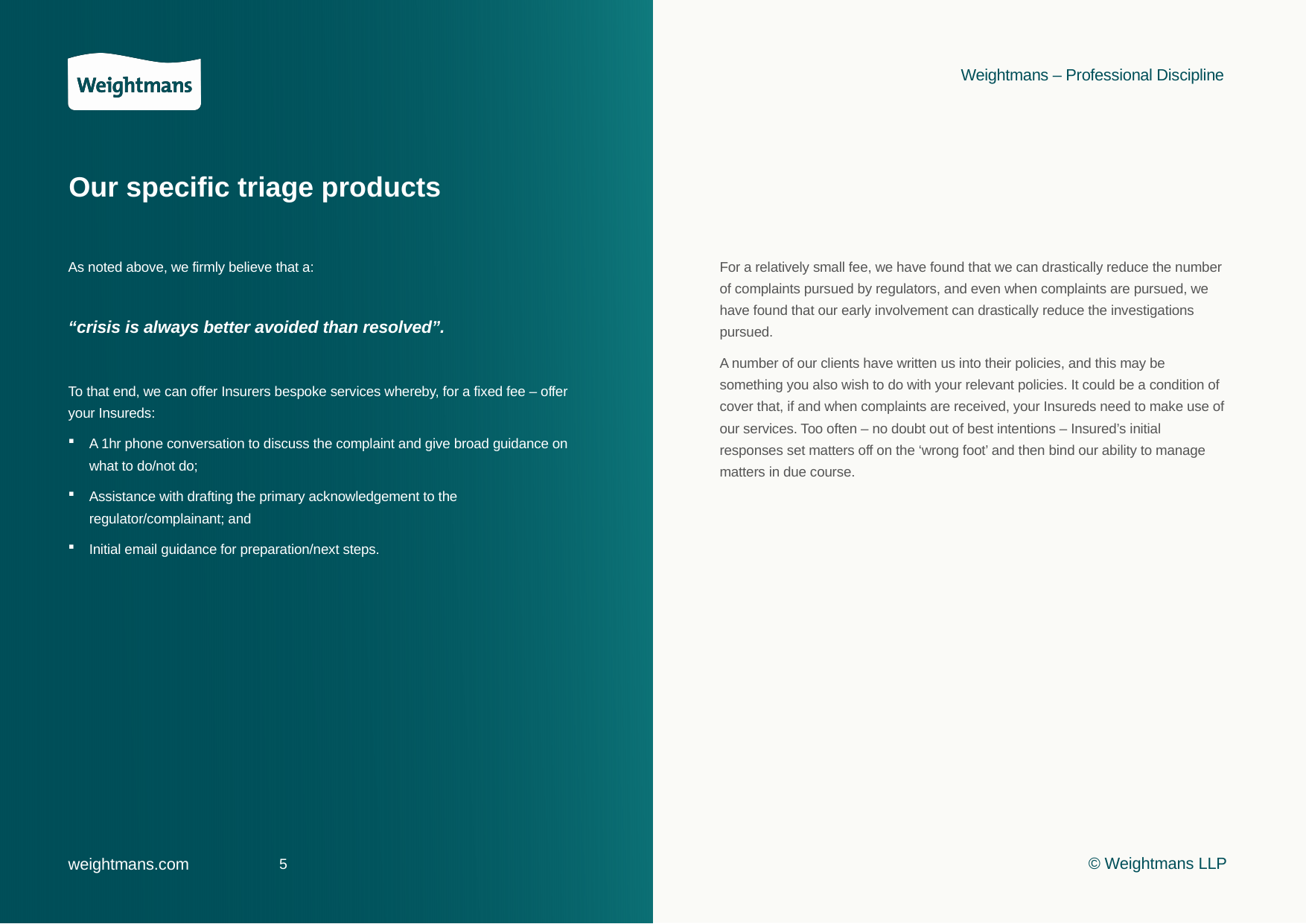

Weightmans – Professional Discipline
# Our specific triage products
As noted above, we firmly believe that a:

“crisis is always better avoided than resolved”.

To that end, we can offer Insurers bespoke services whereby, for a fixed fee – offer your Insureds:
A 1hr phone conversation to discuss the complaint and give broad guidance on what to do/not do;
Assistance with drafting the primary acknowledgement to the regulator/complainant; and
Initial email guidance for preparation/next steps.
For a relatively small fee, we have found that we can drastically reduce the number of complaints pursued by regulators, and even when complaints are pursued, we have found that our early involvement can drastically reduce the investigations pursued.
A number of our clients have written us into their policies, and this may be something you also wish to do with your relevant policies. It could be a condition of cover that, if and when complaints are received, your Insureds need to make use of our services. Too often – no doubt out of best intentions – Insured’s initial responses set matters off on the ‘wrong foot’ and then bind our ability to manage matters in due course.